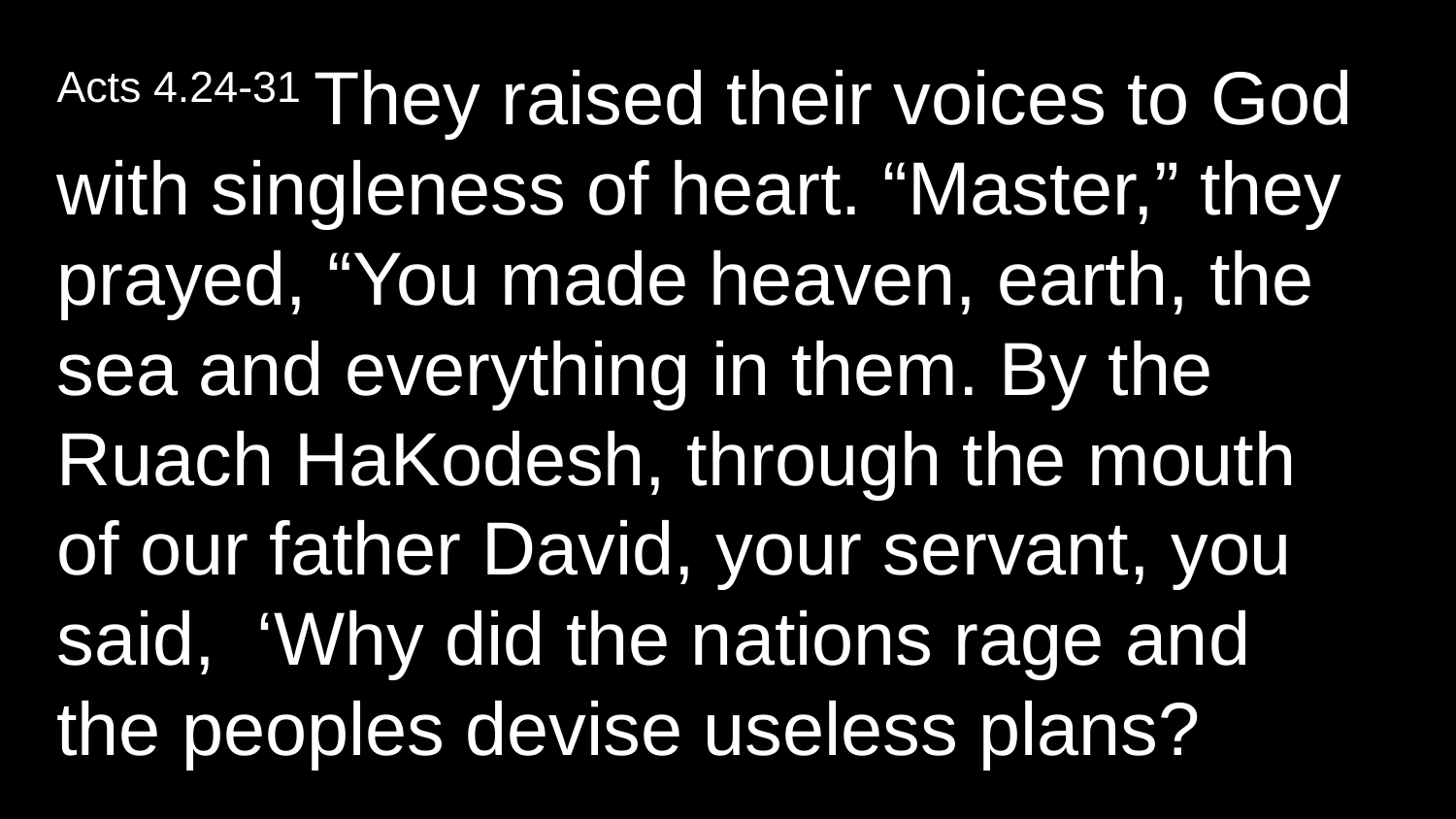

Acts 4.24-31 They raised their voices to God with singleness of heart. “Master,” they prayed, “You made heaven, earth, the sea and everything in them. By the Ruach HaKodesh, through the mouth of our father David, your servant, you said,  ‘Why did the nations rage and the peoples devise useless plans?